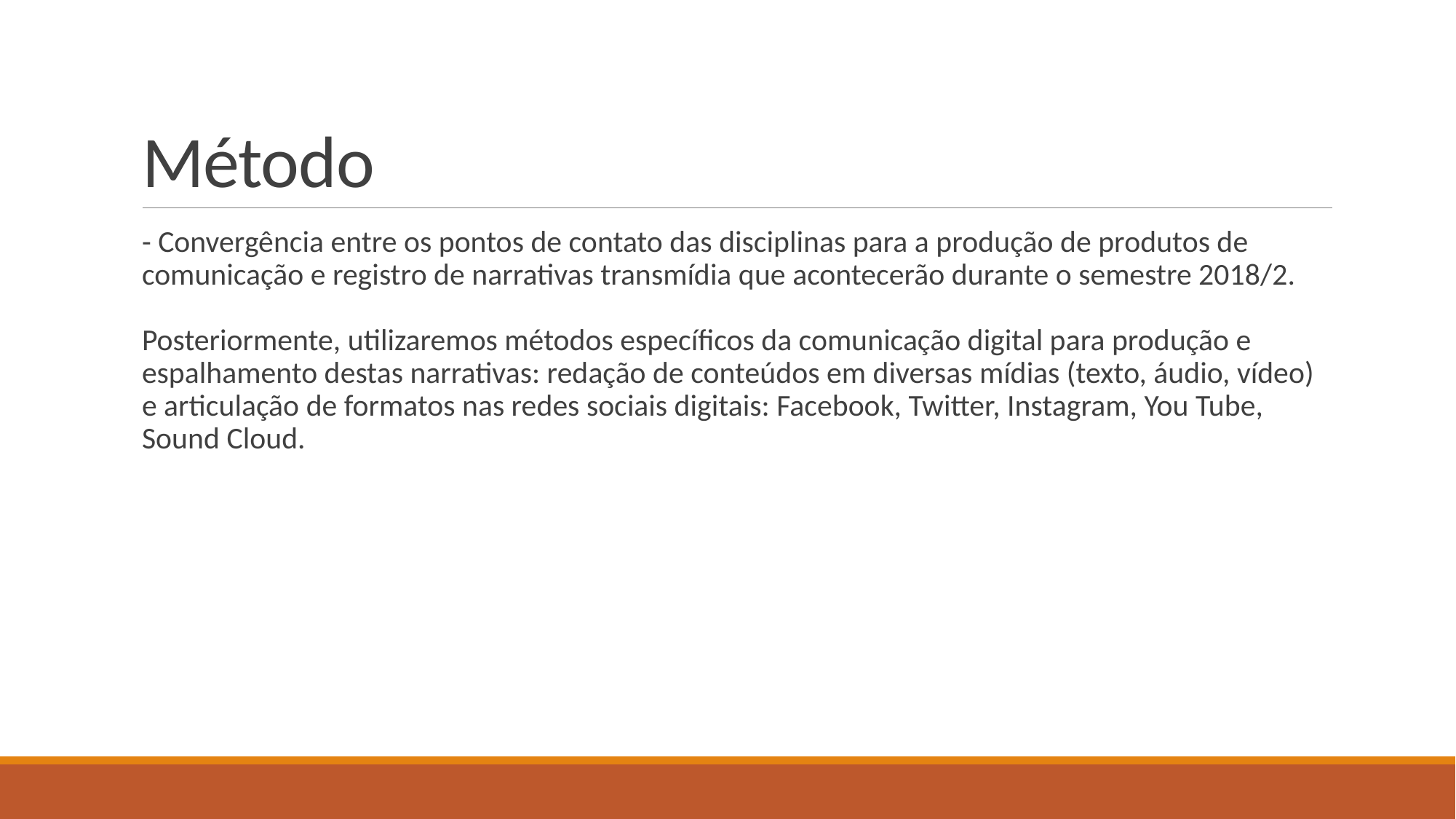

# Método
- Convergência entre os pontos de contato das disciplinas para a produção de produtos de comunicação e registro de narrativas transmídia que acontecerão durante o semestre 2018/2.
Posteriormente, utilizaremos métodos específicos da comunicação digital para produção e espalhamento destas narrativas: redação de conteúdos em diversas mídias (texto, áudio, vídeo) e articulação de formatos nas redes sociais digitais: Facebook, Twitter, Instagram, You Tube, Sound Cloud.